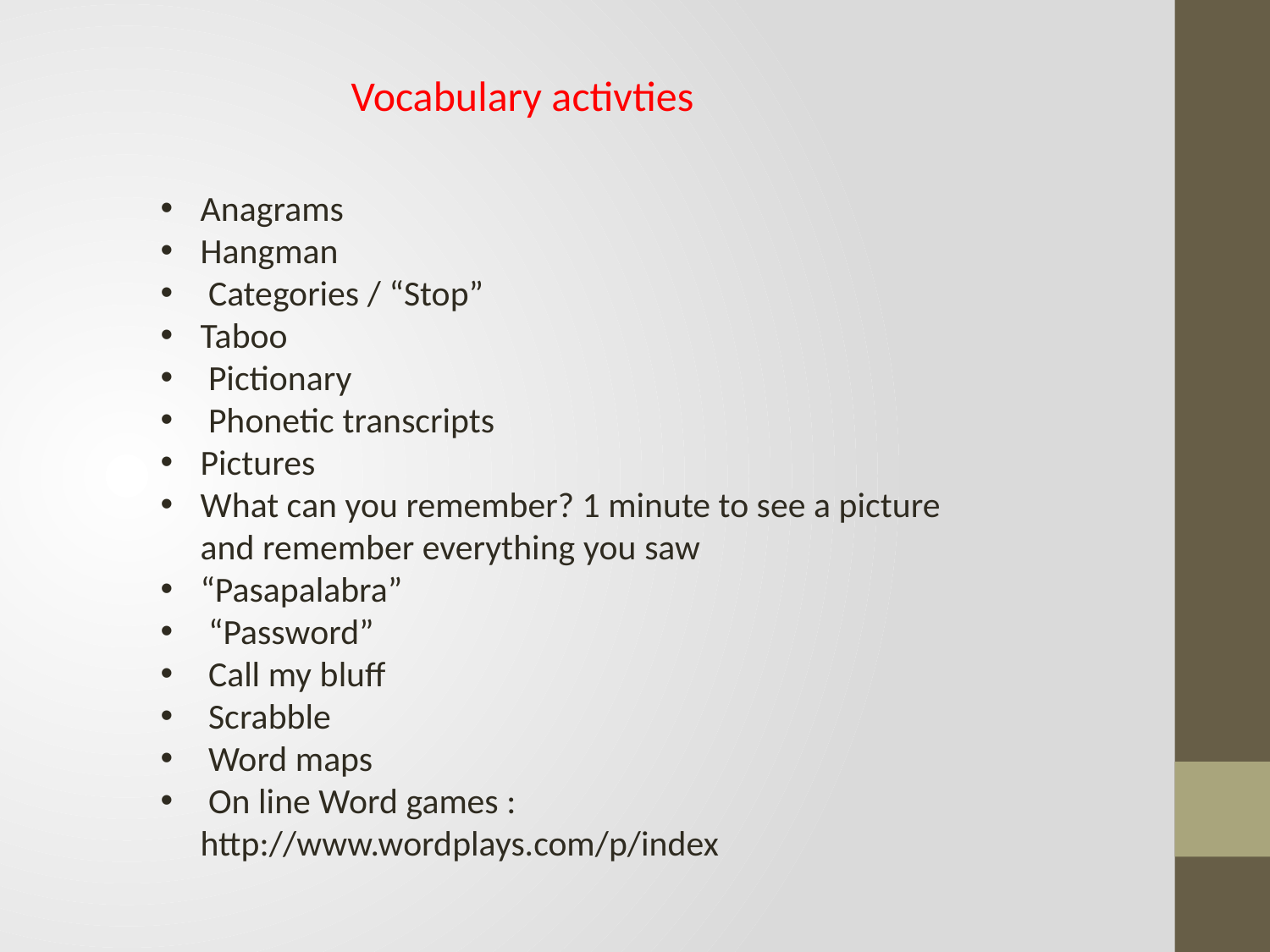

Vocabulary activties
Anagrams
Hangman
 Categories / “Stop”
Taboo
 Pictionary
 Phonetic transcripts
Pictures
What can you remember? 1 minute to see a picture and remember everything you saw
“Pasapalabra”
 “Password”
 Call my bluff
 Scrabble
 Word maps
 On line Word games : http://www.wordplays.com/p/index